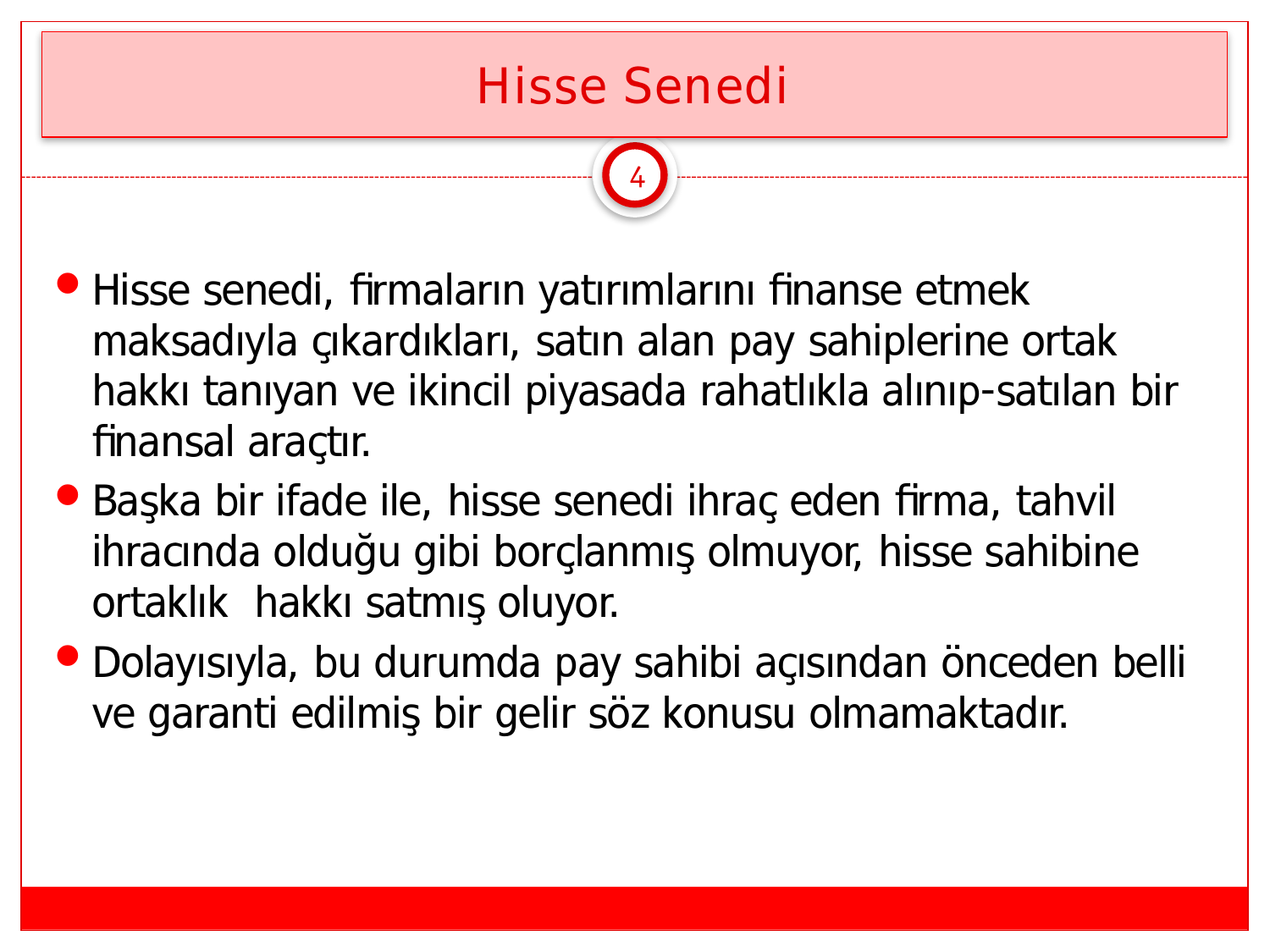

# Hisse Senedi
4
Hisse senedi, firmaların yatırımlarını finanse etmek maksadıyla çıkardıkları, satın alan pay sahiplerine ortak hakkı tanıyan ve ikincil piyasada rahatlıkla alınıp-satılan bir finansal araçtır.
Başka bir ifade ile, hisse senedi ihraç eden firma, tahvil ihracında olduğu gibi borçlanmış olmuyor, hisse sahibine  ortaklık  hakkı satmış oluyor.
Dolayısıyla, bu durumda pay sahibi açısından önceden belli ve garanti edilmiş bir gelir söz konusu olmamaktadır.